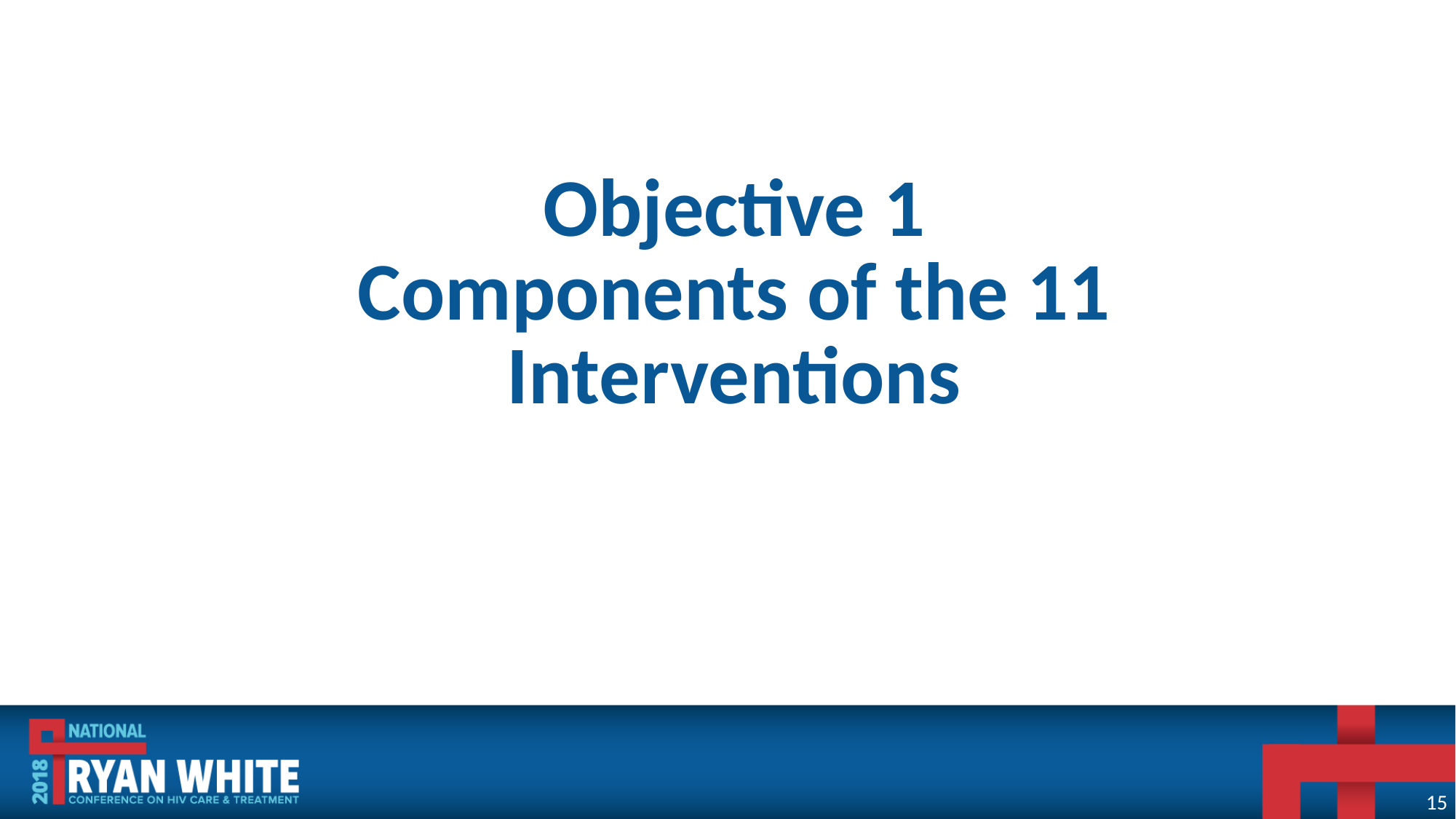

Objective 1
Components of the 11 Interventions
15